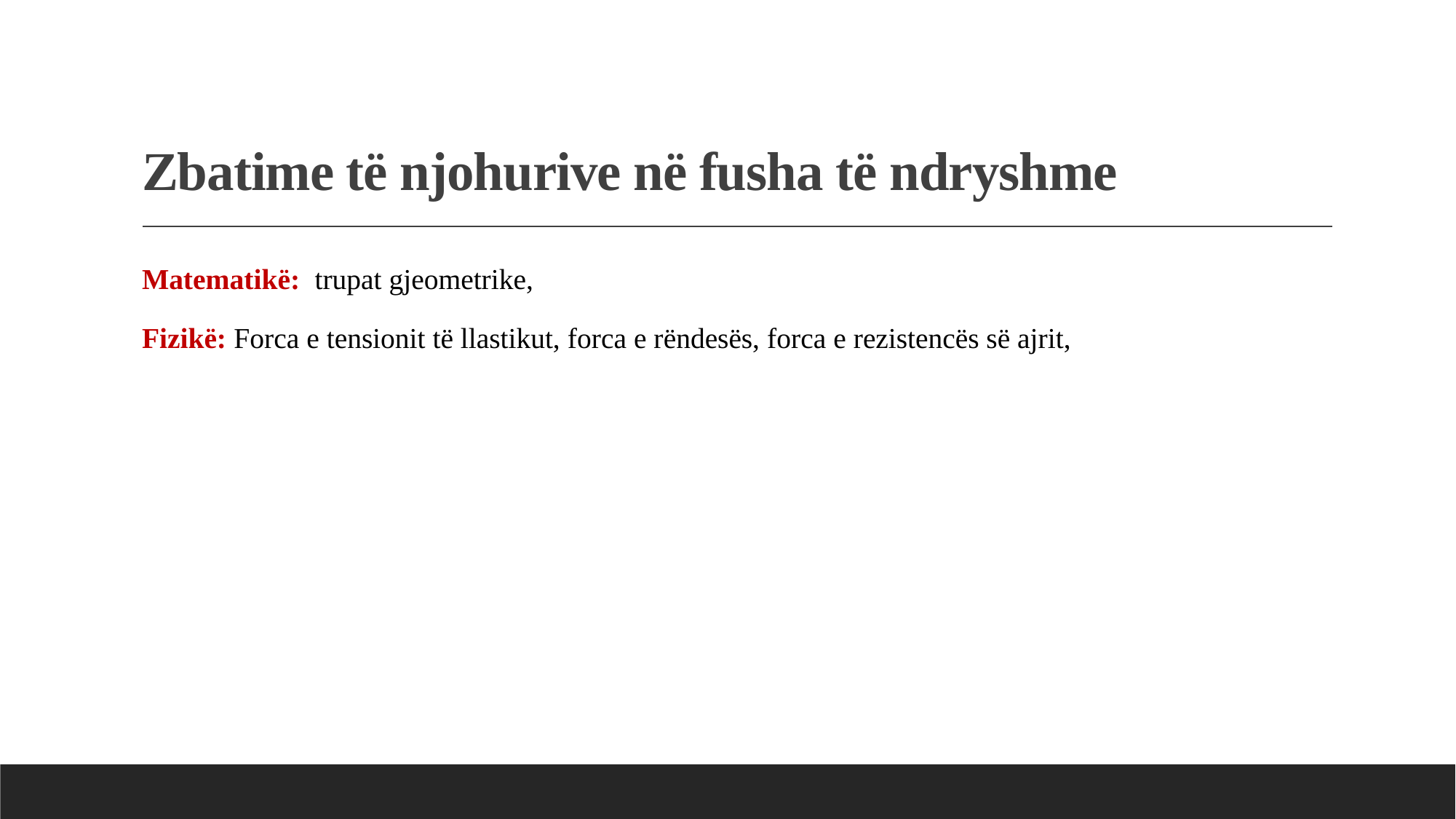

# Zbatime të njohurive në fusha të ndryshme
Matematikë:  trupat gjeometrike,
Fizikë: Forca e tensionit të llastikut, forca e rëndesës, forca e rezistencës së ajrit,